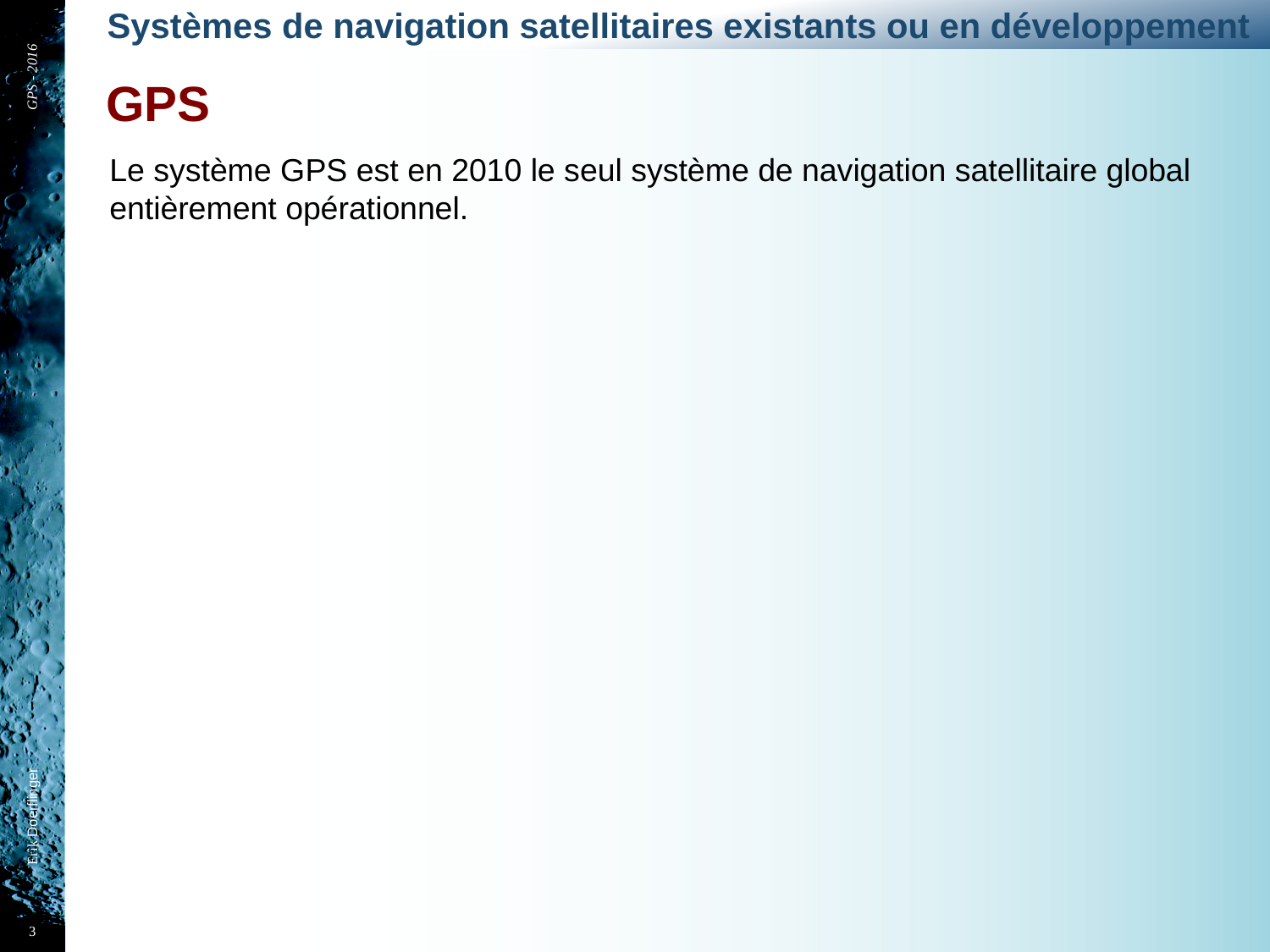

# Systèmes de navigation satellitaires existants ou en développement
GPS
GPS - 2016
Le système GPS est en 2010 le seul système de navigation satellitaire global entièrement opérationnel.
Erik Doerflinger
3